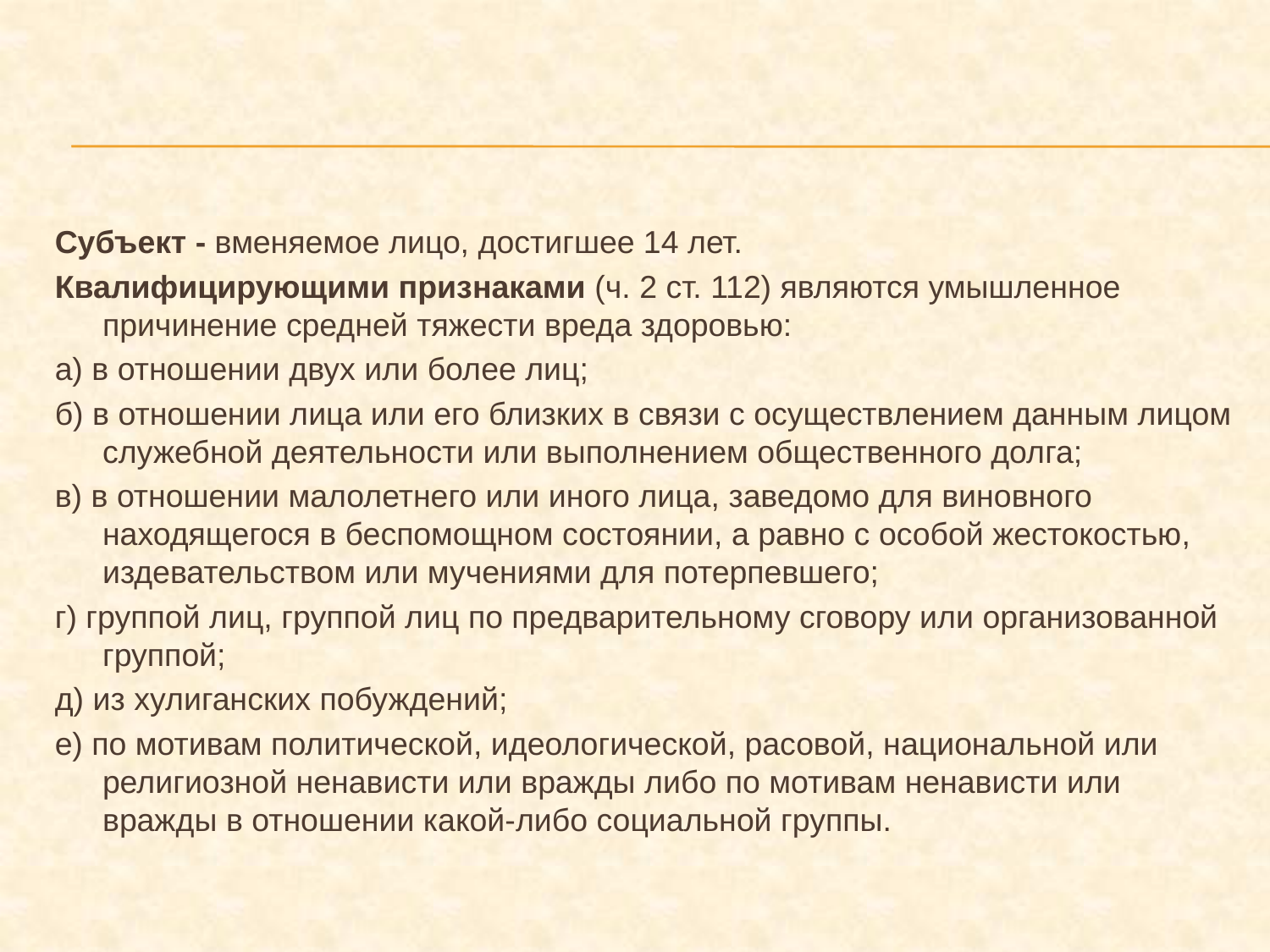

#
Субъект - вменяемое лицо, достигшее 14 лет.
Квалифицирующими признаками (ч. 2 ст. 112) являются умышленное причинение средней тяжести вреда здоровью:
а) в отношении двух или более лиц;
б) в отношении лица или его близких в связи с осуществлением данным лицом служебной деятельности или выполнением общественного долга;
в) в отношении малолетнего или иного лица, заведомо для виновного находящегося в беспомощном состоянии, а равно с особой жестокостью, издевательством или мучениями для потерпевшего;
г) группой лиц, группой лиц по предварительному сговору или организованной группой;
д) из хулиганских побуждений;
е) по мотивам политической, идеологической, расовой, национальной или религиозной ненависти или вражды либо по мотивам ненависти или вражды в отношении какой-либо социальной группы.